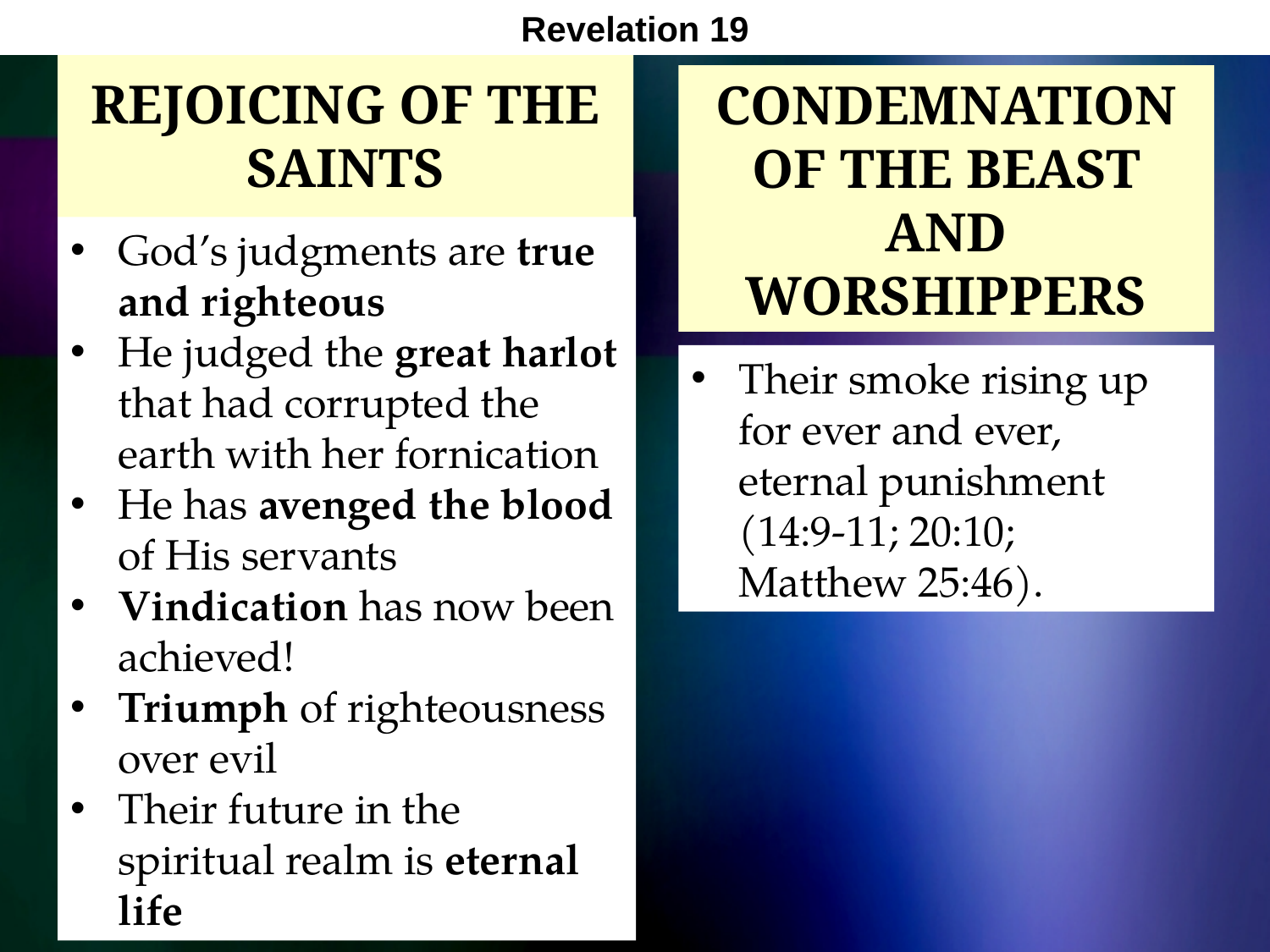

Revelation 19
# Rejoicing of the Saints
Condemnation of the Beast and Worshippers
God’s judgments are true and righteous
He judged the great harlot that had corrupted the earth with her fornication
He has avenged the blood of His servants
Vindication has now been achieved!
Triumph of righteousness over evil
Their future in the spiritual realm is eternal life
Their smoke rising up for ever and ever, eternal punishment (14:9-11; 20:10;
Matthew 25:46).